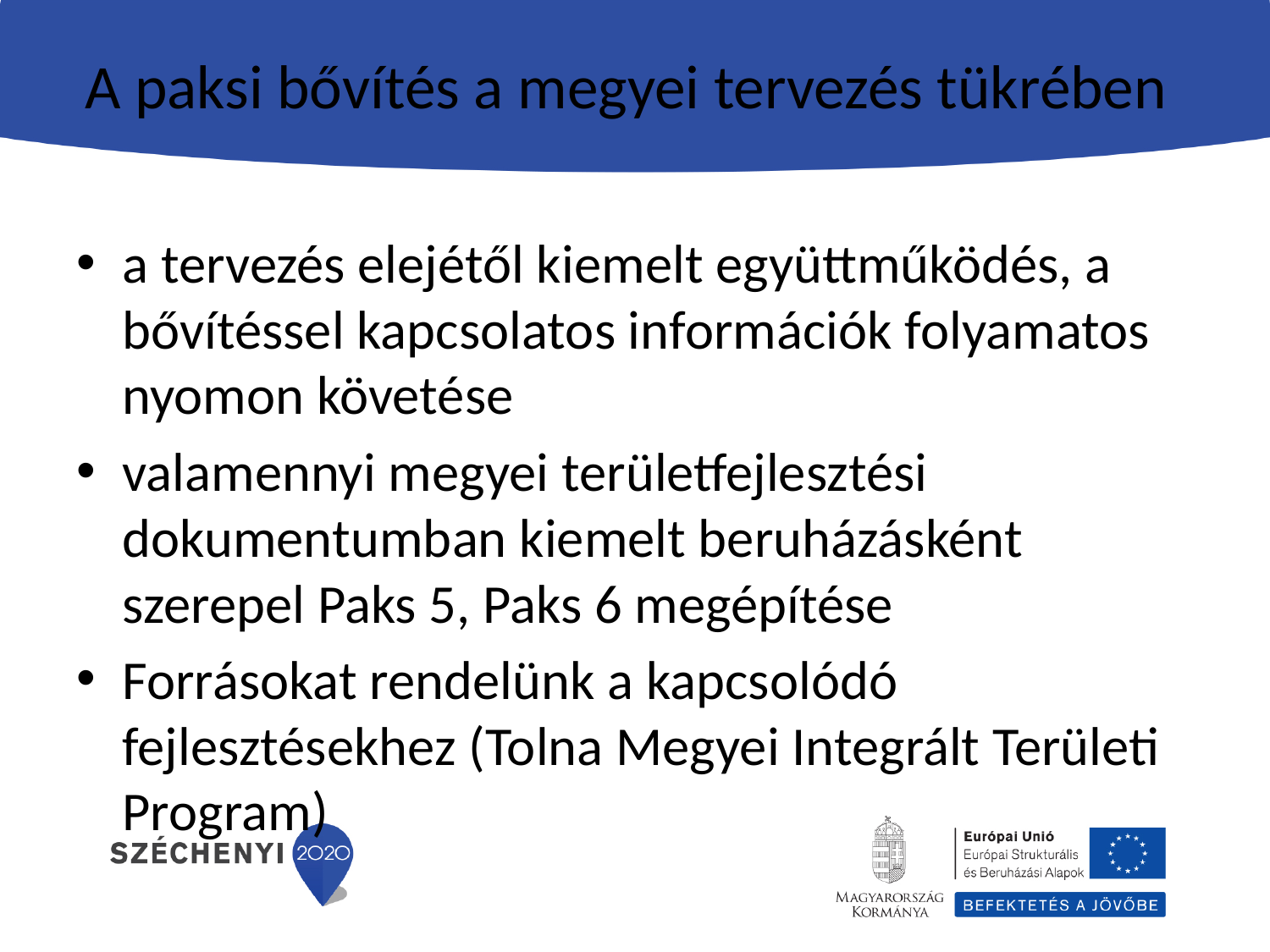

# A paksi bővítés a megyei tervezés tükrében
a tervezés elejétől kiemelt együttműködés, a bővítéssel kapcsolatos információk folyamatos nyomon követése
valamennyi megyei területfejlesztési dokumentumban kiemelt beruházásként szerepel Paks 5, Paks 6 megépítése
Forrásokat rendelünk a kapcsolódó fejlesztésekhez (Tolna Megyei Integrált Területi Program)